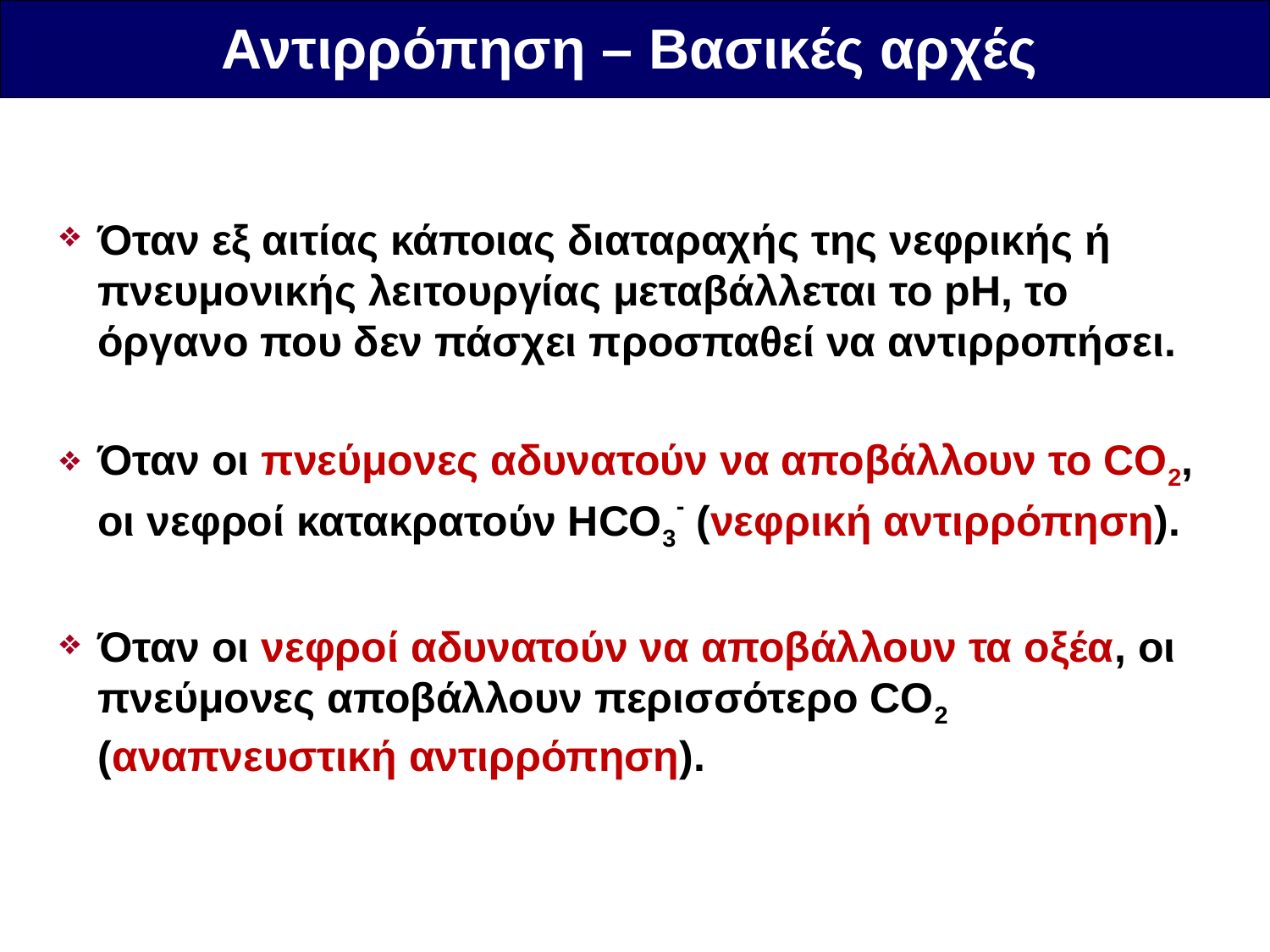

Αντιρρόπηση – Βασικές αρχές
Όταν εξ αιτίας κάποιας διαταραχής της νεφρικής ή πνευμονικής λειτουργίας μεταβάλλεται το pH, το όργανο που δεν πάσχει προσπαθεί να αντιρροπήσει.

Όταν οι πνεύμονες αδυνατούν να αποβάλλουν το CO2, οι νεφροί κατακρατούν HCO3- (νεφρική αντιρρόπηση).

Όταν οι νεφροί αδυνατούν να αποβάλλουν τα οξέα, οι πνεύμονες αποβάλλουν περισσότερο CO2 (αναπνευστική αντιρρόπηση).